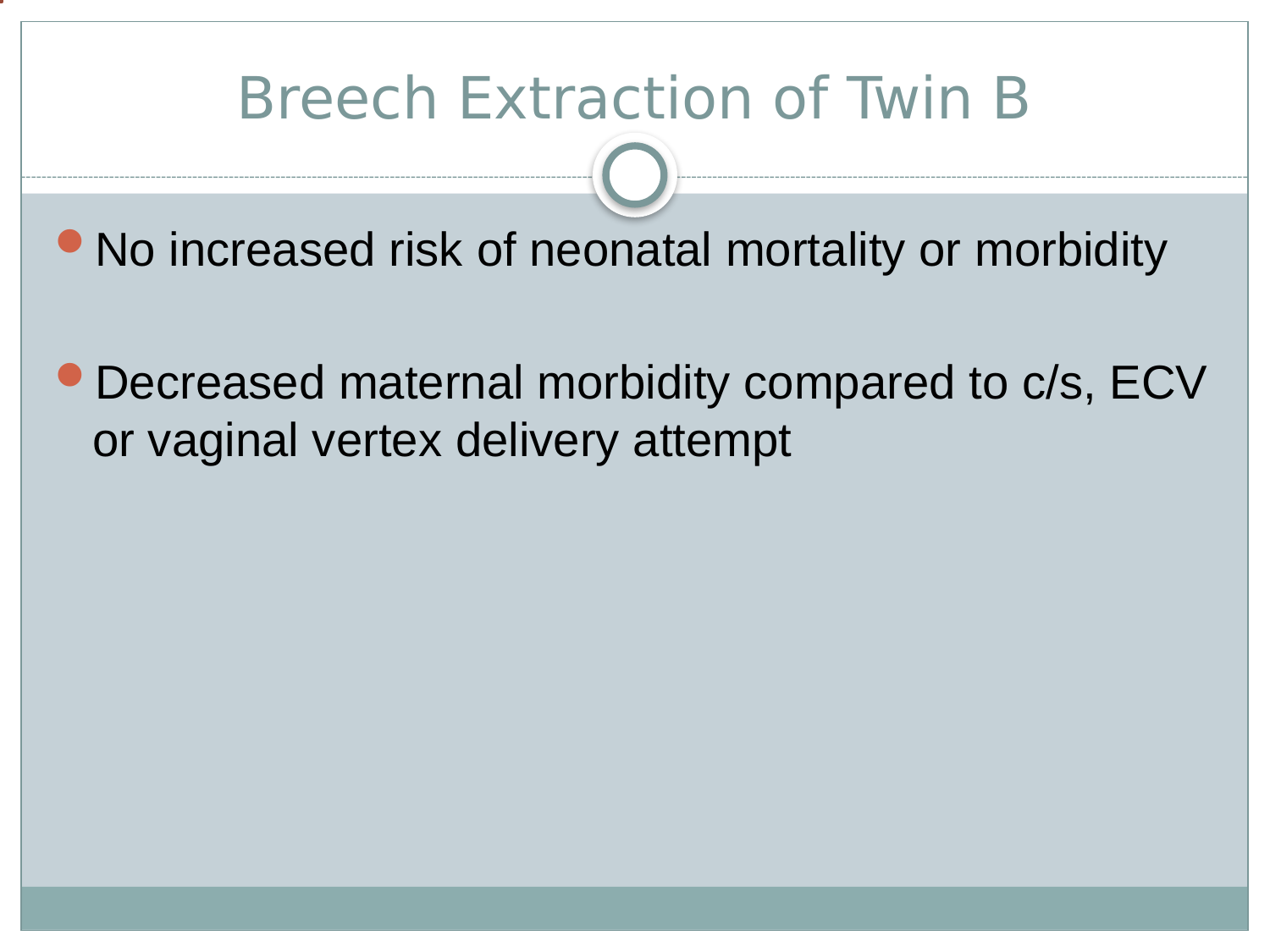

# Breech Extraction of Twin B
No increased risk of neonatal mortality or morbidity

Decreased maternal morbidity compared to c/s, ECV or vaginal vertex delivery attempt